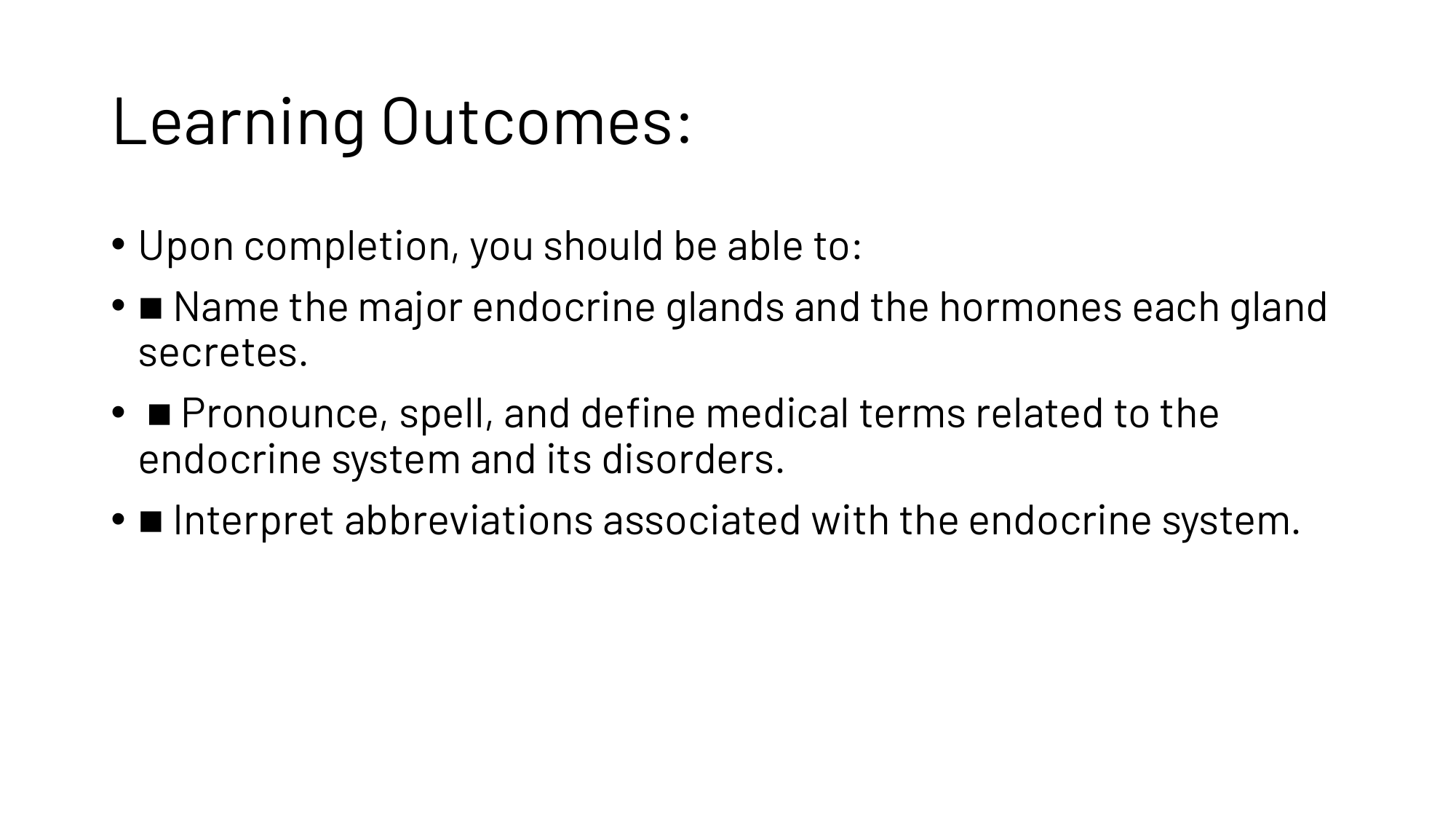

# Learning Outcomes:
Upon completion, you should be able to:
■ Name the major endocrine glands and the hormones each gland secretes.
 ■ Pronounce, spell, and define medical terms related to the endocrine system and its disorders.
■ Interpret abbreviations associated with the endocrine system.